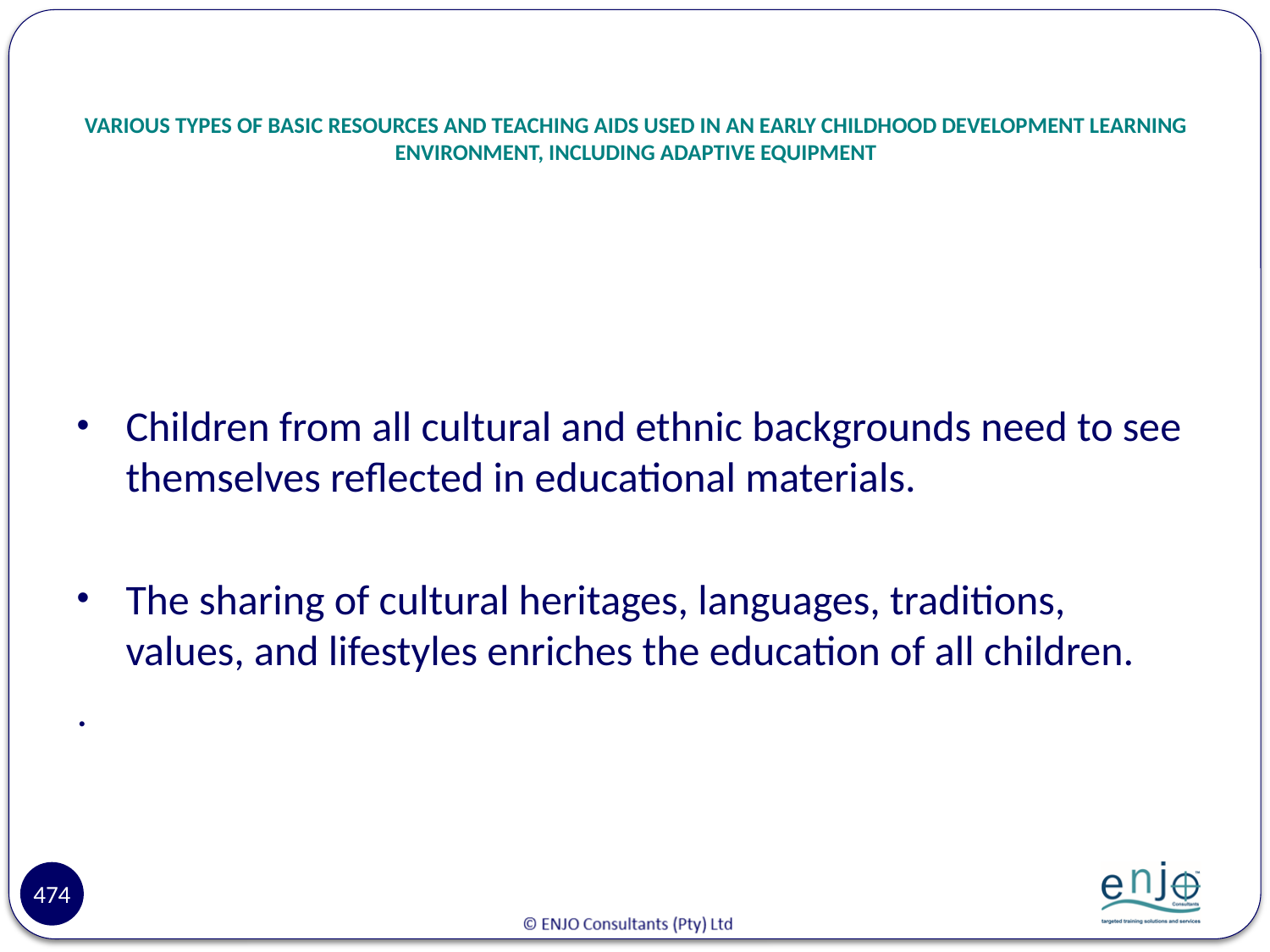

# VARIOUS TYPES OF BASIC RESOURCES AND TEACHING AIDS USED IN AN EARLY CHILDHOOD DEVELOPMENT LEARNING ENVIRONMENT, INCLUDING ADAPTIVE EQUIPMENT

Children from all cultural and ethnic backgrounds need to see themselves reflected in educational materials.

The sharing of cultural heritages, languages, traditions, values, and lifestyles enriches the education of all children.
.

474